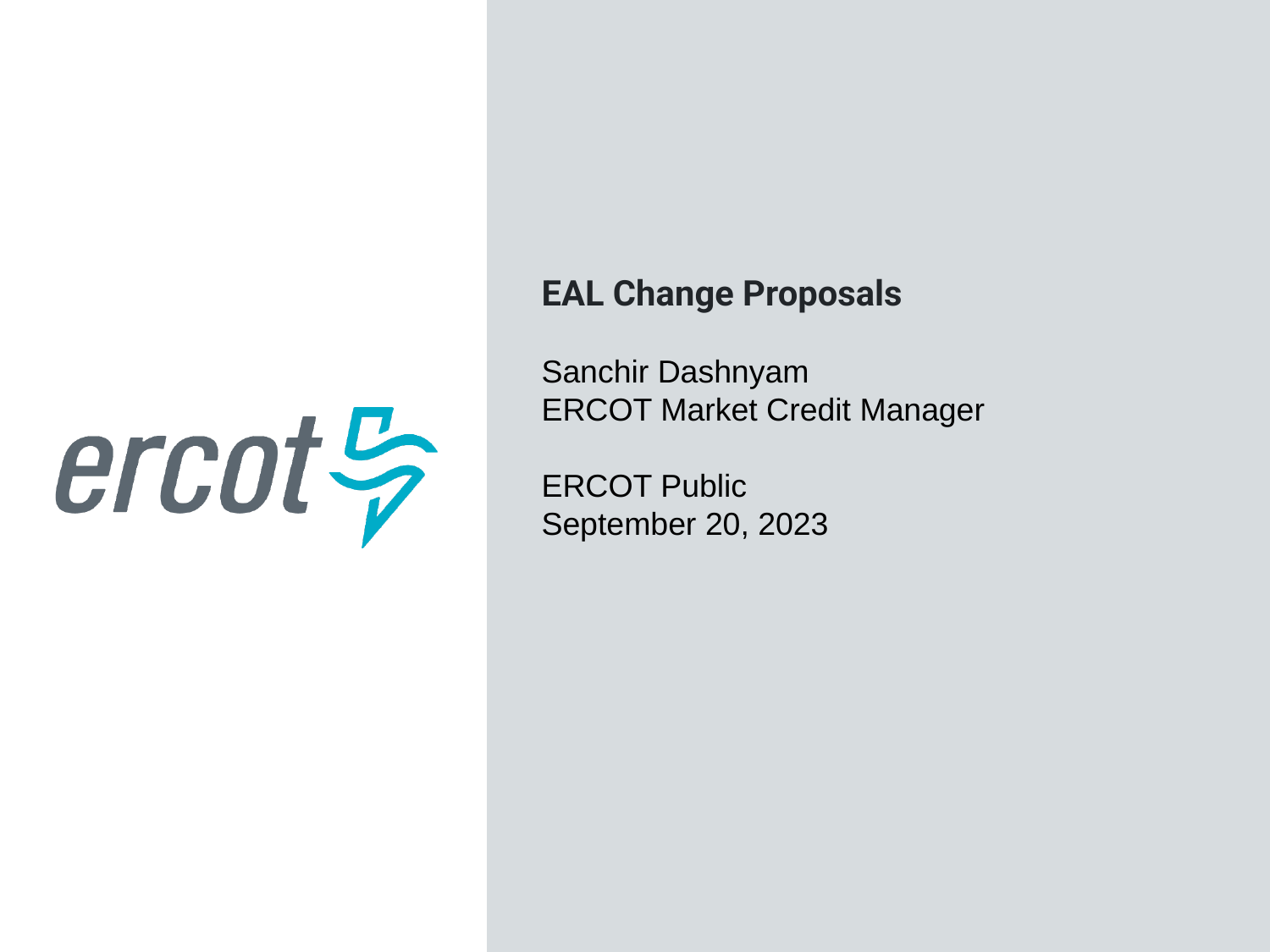

EAL Change Proposals

Sanchir Dashnyam
ERCOT Market Credit Manager

ERCOT Public
September 20, 2023